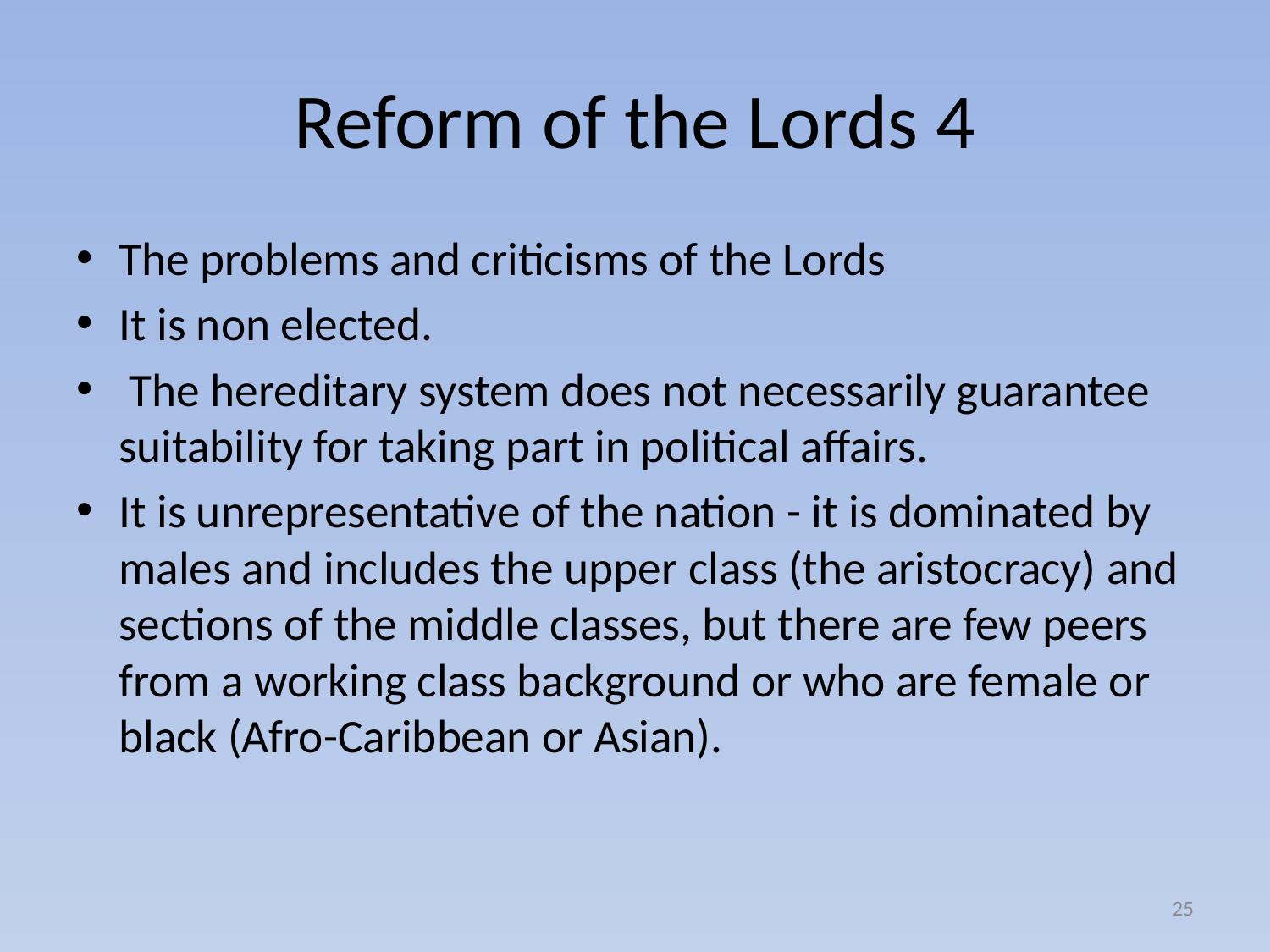

# Reform of the Lords 4
The problems and criticisms of the Lords
It is non elected.
 The hereditary system does not necessarily guarantee suitability for taking part in political affairs.
It is unrepresentative of the nation - it is dominated by males and includes the upper class (the aristocracy) and sections of the middle classes, but there are few peers from a working class background or who are female or black (Afro-Caribbean or Asian).

25